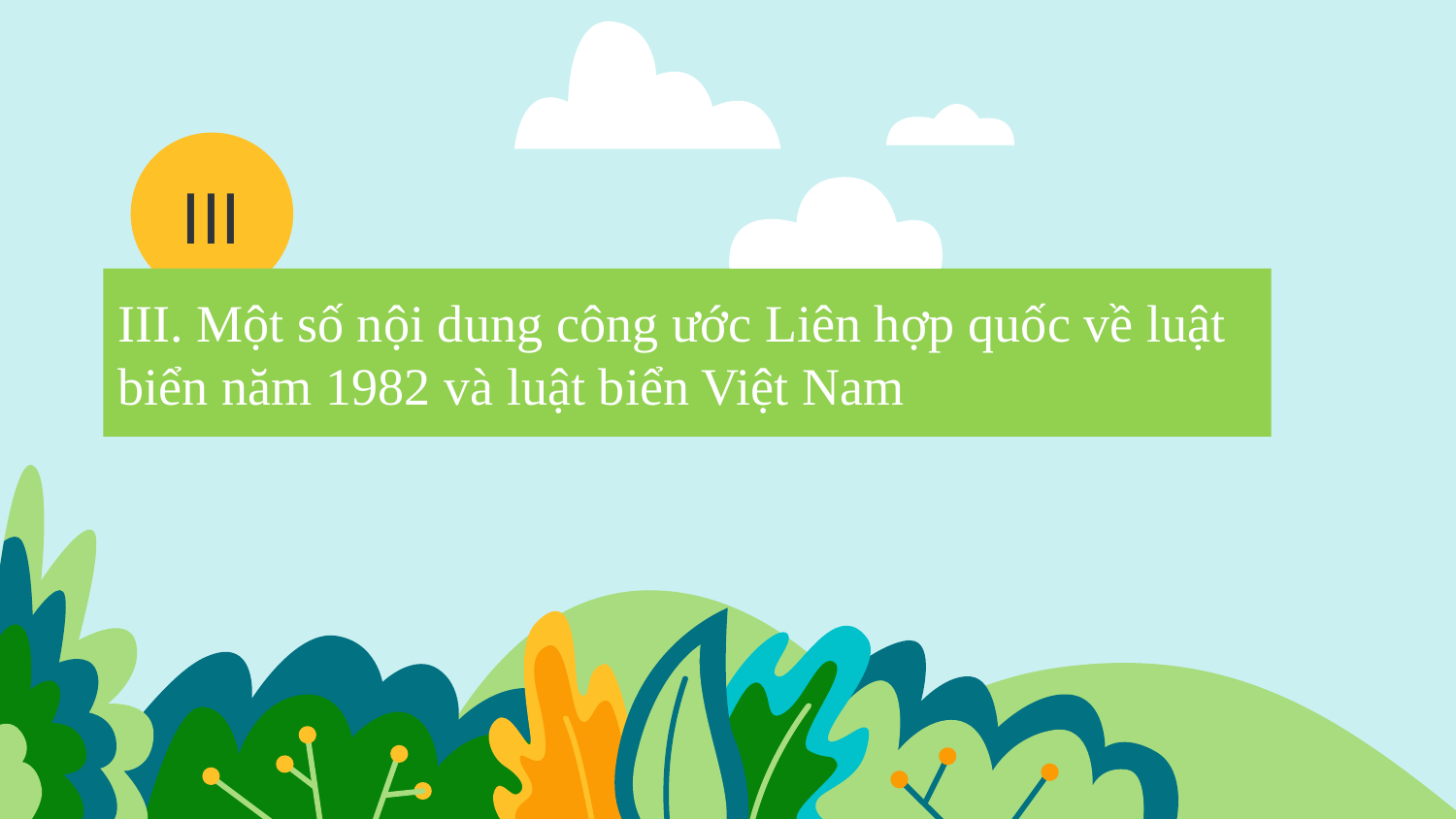

III

# III. Một số nội dung công ước Liên hợp quốc về luật biển năm 1982 và luật biển Việt Nam